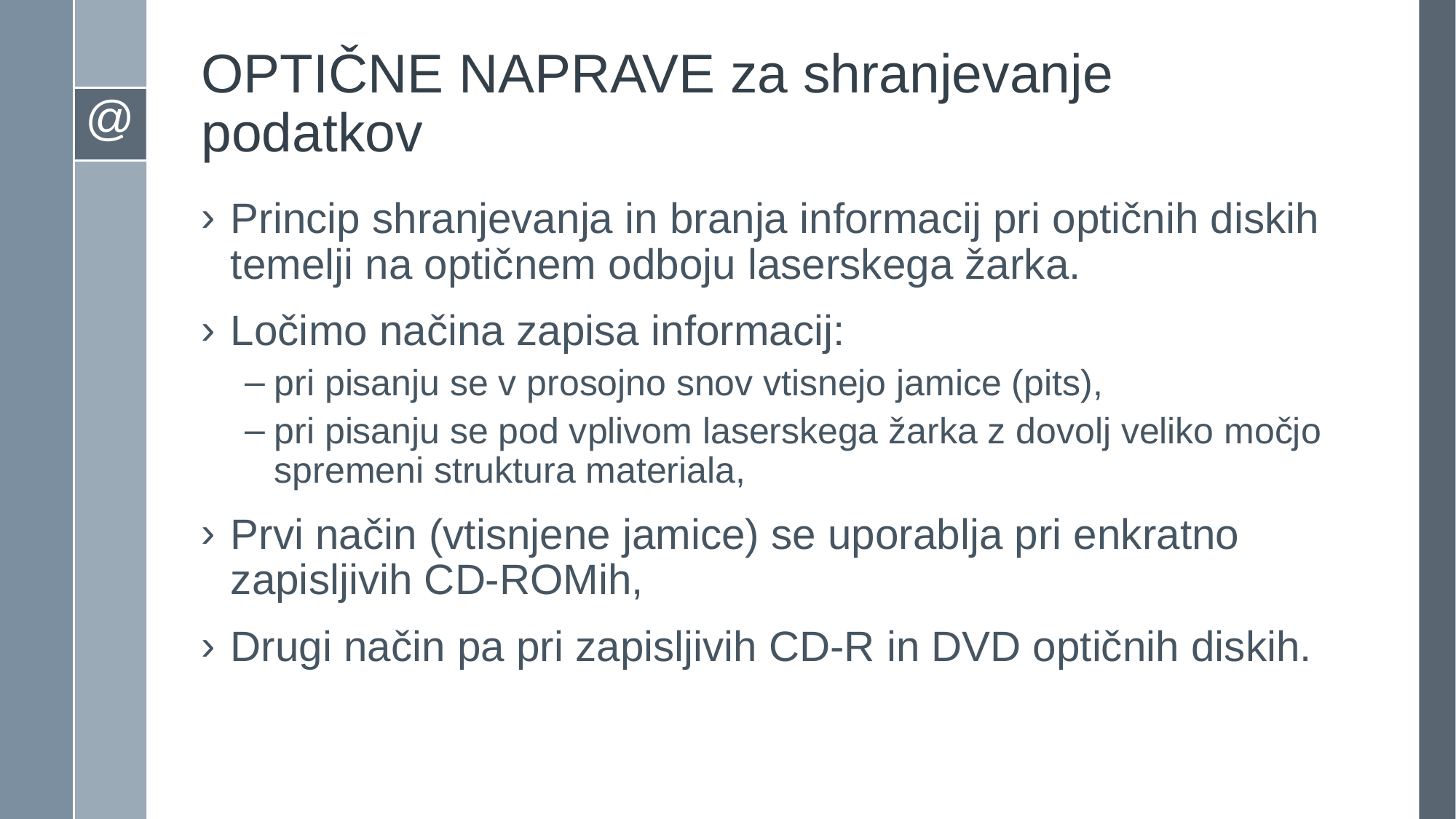

# OPTIČNE NAPRAVE za shranjevanje podatkov
Princip shranjevanja in branja informacij pri optičnih diskih temelji na optičnem odboju laserskega žarka.
Ločimo načina zapisa informacij:
pri pisanju se v prosojno snov vtisnejo jamice (pits),
pri pisanju se pod vplivom laserskega žarka z dovolj veliko močjo spremeni struktura materiala,
Prvi način (vtisnjene jamice) se uporablja pri enkratno zapisljivih CD-ROMih,
Drugi način pa pri zapisljivih CD-R in DVD optičnih diskih.